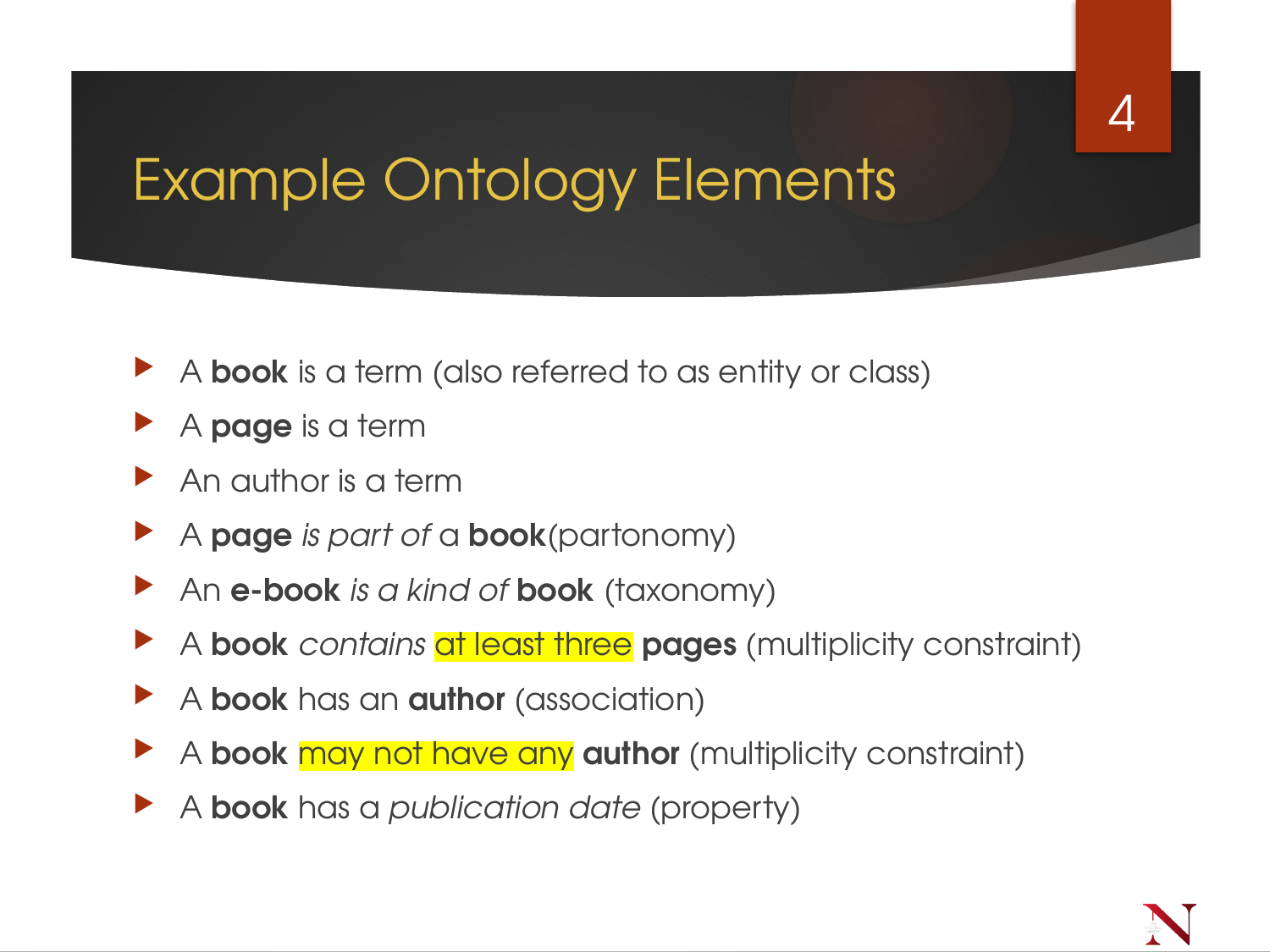

4
# Example Ontology Elements
A book is a term (also referred to as entity or class)
A page is a term
An author is a term
A page is part of a book(partonomy)
An e-book is a kind of book (taxonomy)
A book contains at least three pages (multiplicity constraint)
A book has an author (association)
A book may not have any author (multiplicity constraint)
A book has a publication date (property)